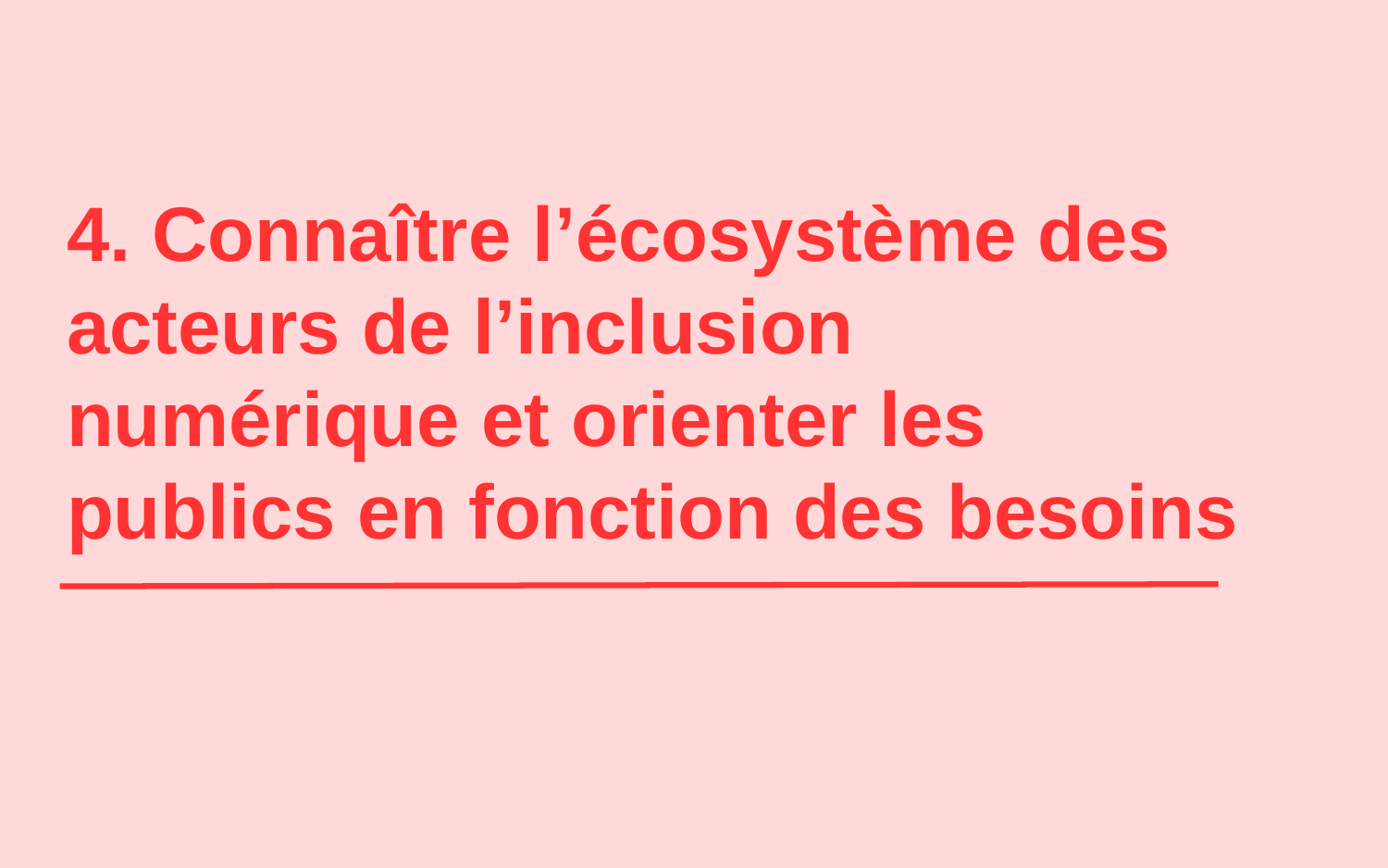

4. Connaître l’écosystème des acteurs de l’inclusion numérique et orienter les publics en fonction des besoins